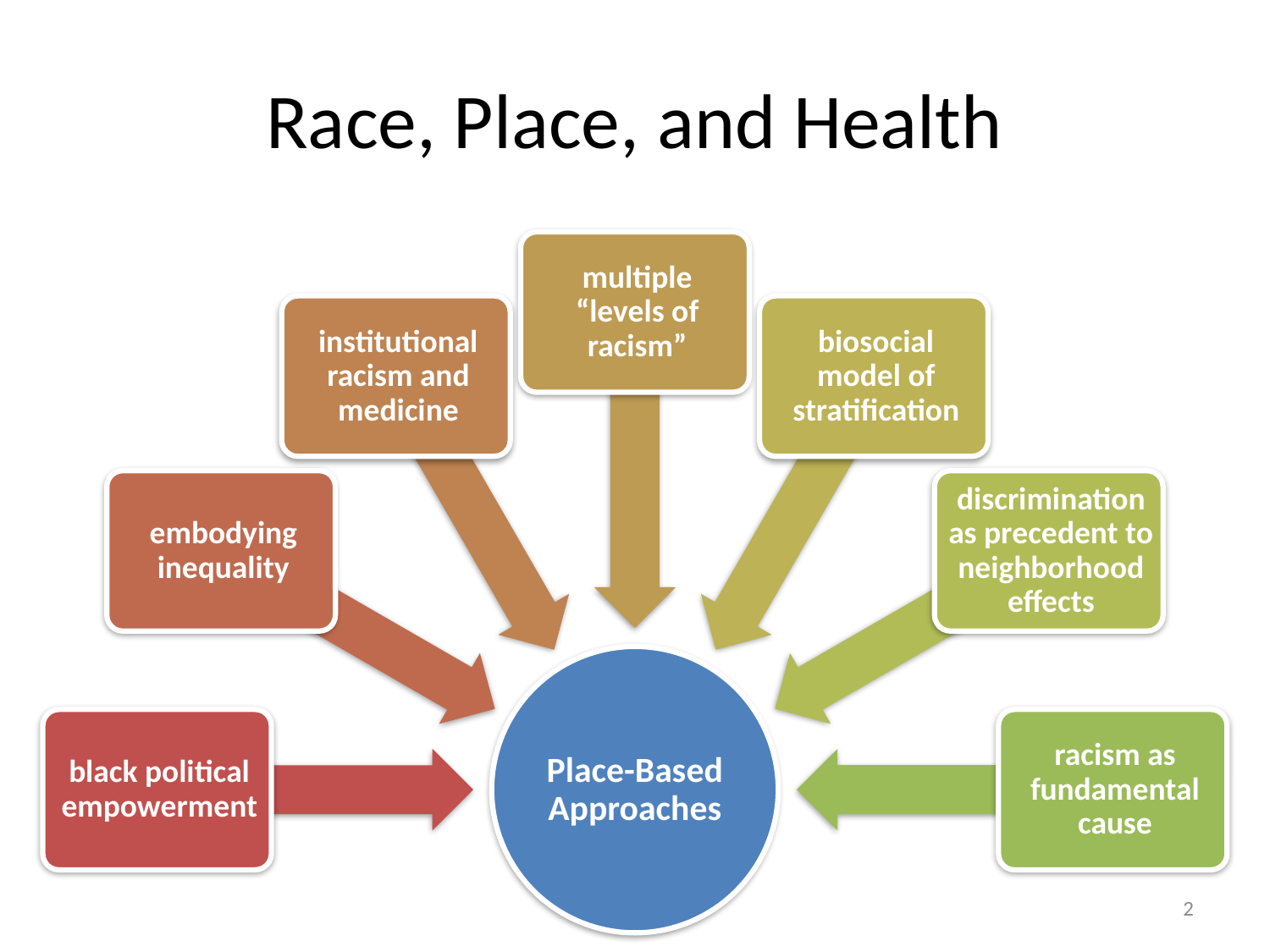

# Race, Place, and Health
Place-Based Approaches
black political empowerment
embodying inequality
institutional racism and medicine
multiple “levels of racism”
biosocial model of stratification
discrimination as precedent to neighborhood effects
racism as fundamental cause
2